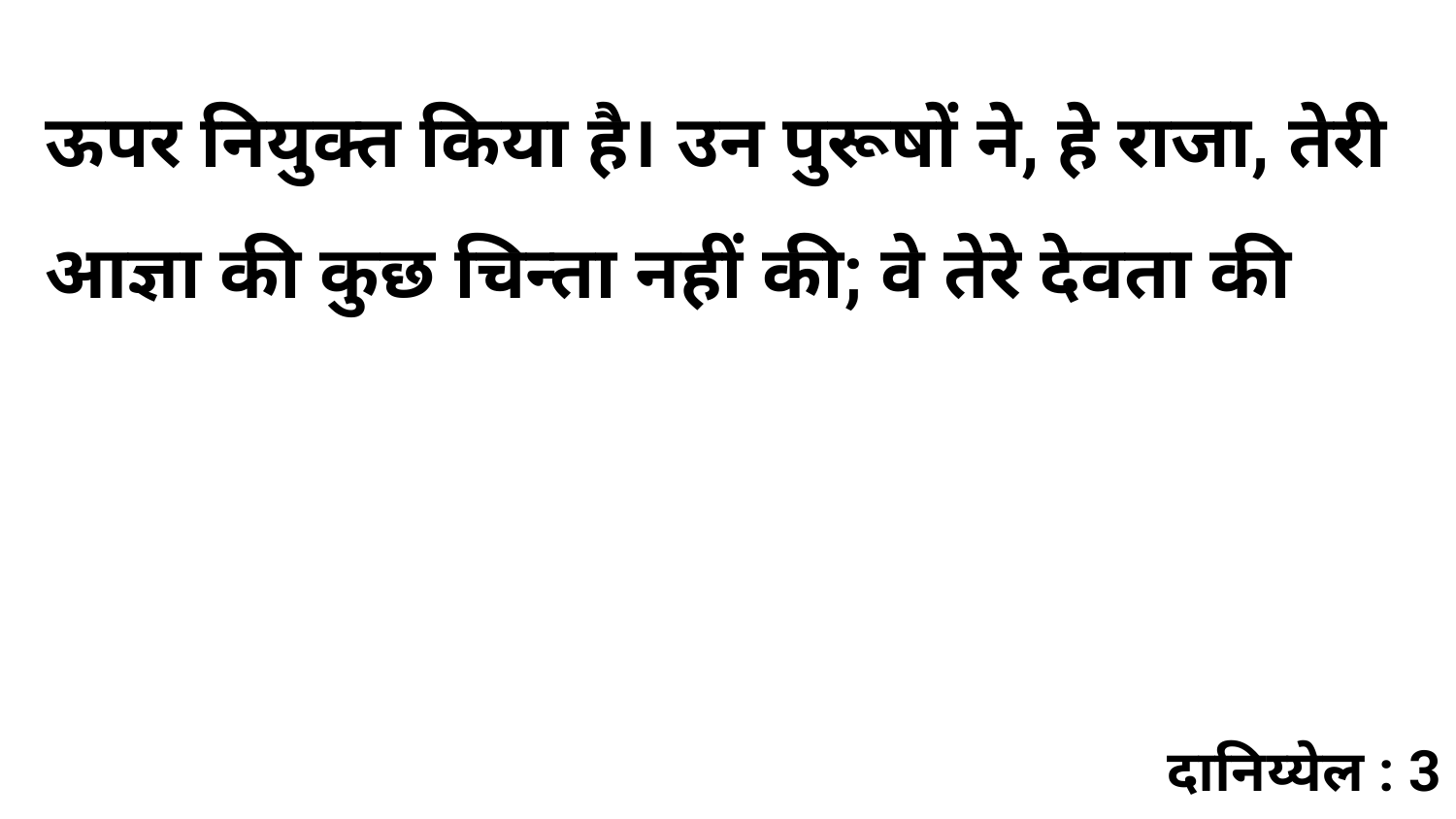

ऊपर नियुक्त किया है। उन पुरूषों ने, हे राजा, तेरी आज्ञा की कुछ चिन्ता नहीं की; वे तेरे देवता की
दानिय्येल : 3